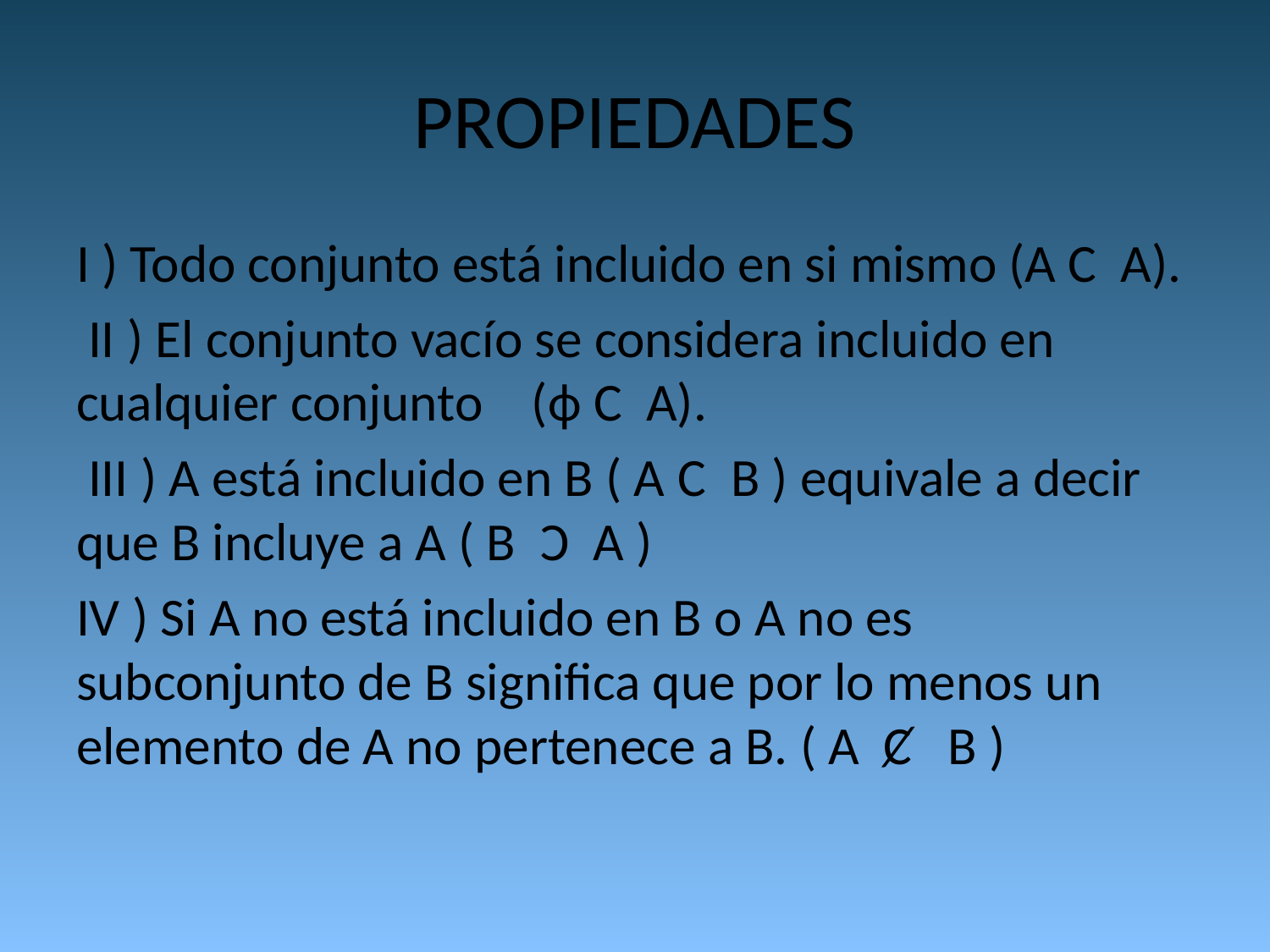

# PROPIEDADES
I ) Todo conjunto está incluido en si mismo (A C  A).
 II ) El conjunto vacío se considera incluido en cualquier conjunto    (ф C  A).
 III ) A está incluido en B ( A C  B ) equivale a decir que B incluye a A ( B  Ͻ  A )
IV ) Si A no está incluido en B o A no es subconjunto de B significa que por lo menos un elemento de A no pertenece a B. ( A  Ȼ   B )